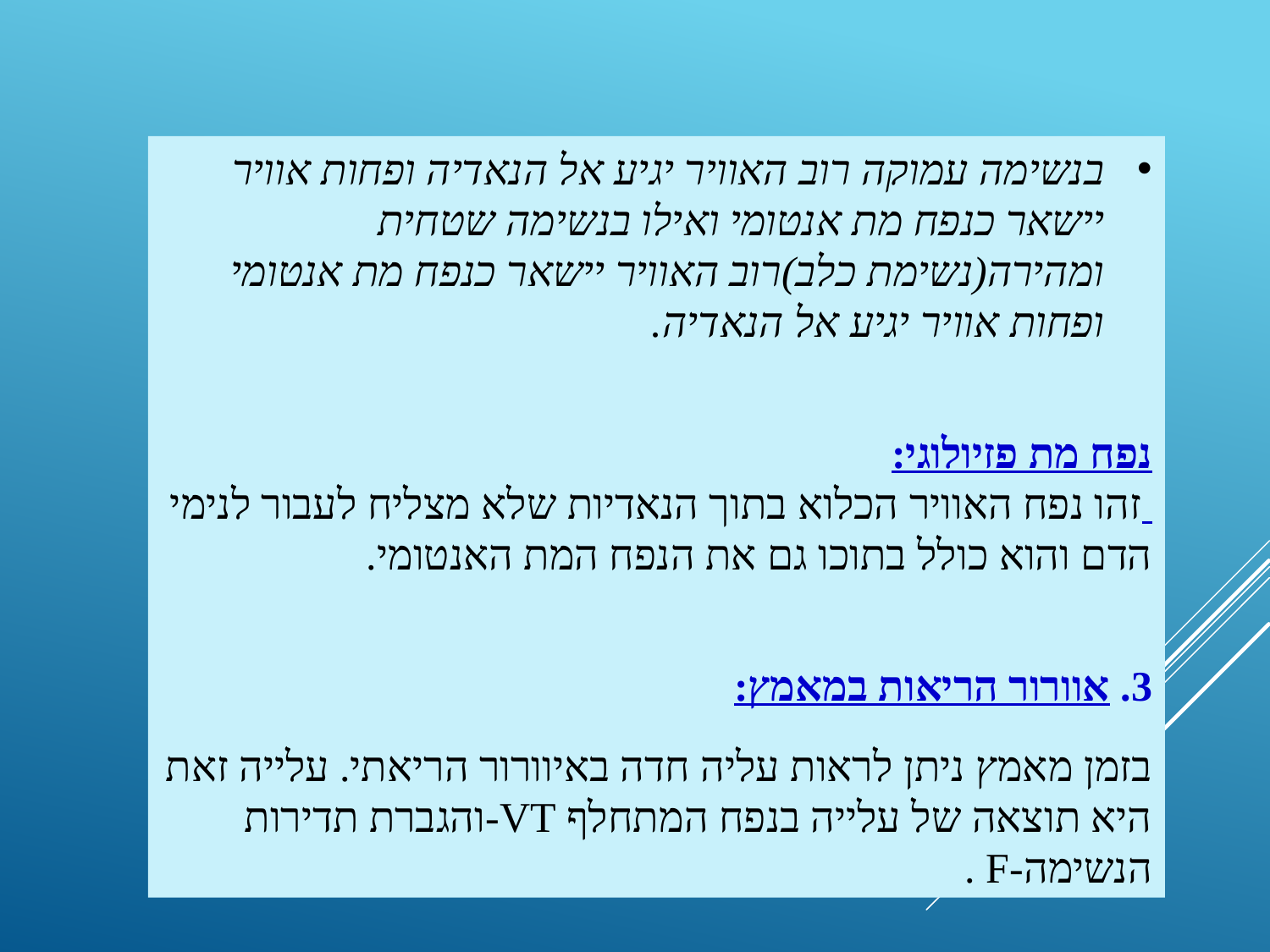

בנשימה עמוקה רוב האוויר יגיע אל הנאדיה ופחות אוויר יישאר כנפח מת אנטומי ואילו בנשימה שטחית ומהירה(נשימת כלב)רוב האוויר יישאר כנפח מת אנטומי ופחות אוויר יגיע אל הנאדיה.

נפח מת פזיולוגי:
 זהו נפח האוויר הכלוא בתוך הנאדיות שלא מצליח לעבור לנימי הדם והוא כולל בתוכו גם את הנפח המת האנטומי.

3. אוורור הריאות במאמץ:

בזמן מאמץ ניתן לראות עליה חדה באיוורור הריאתי. עלייה זאת היא תוצאה של עלייה בנפח המתחלף VT-והגברת תדירות הנשימה-F .